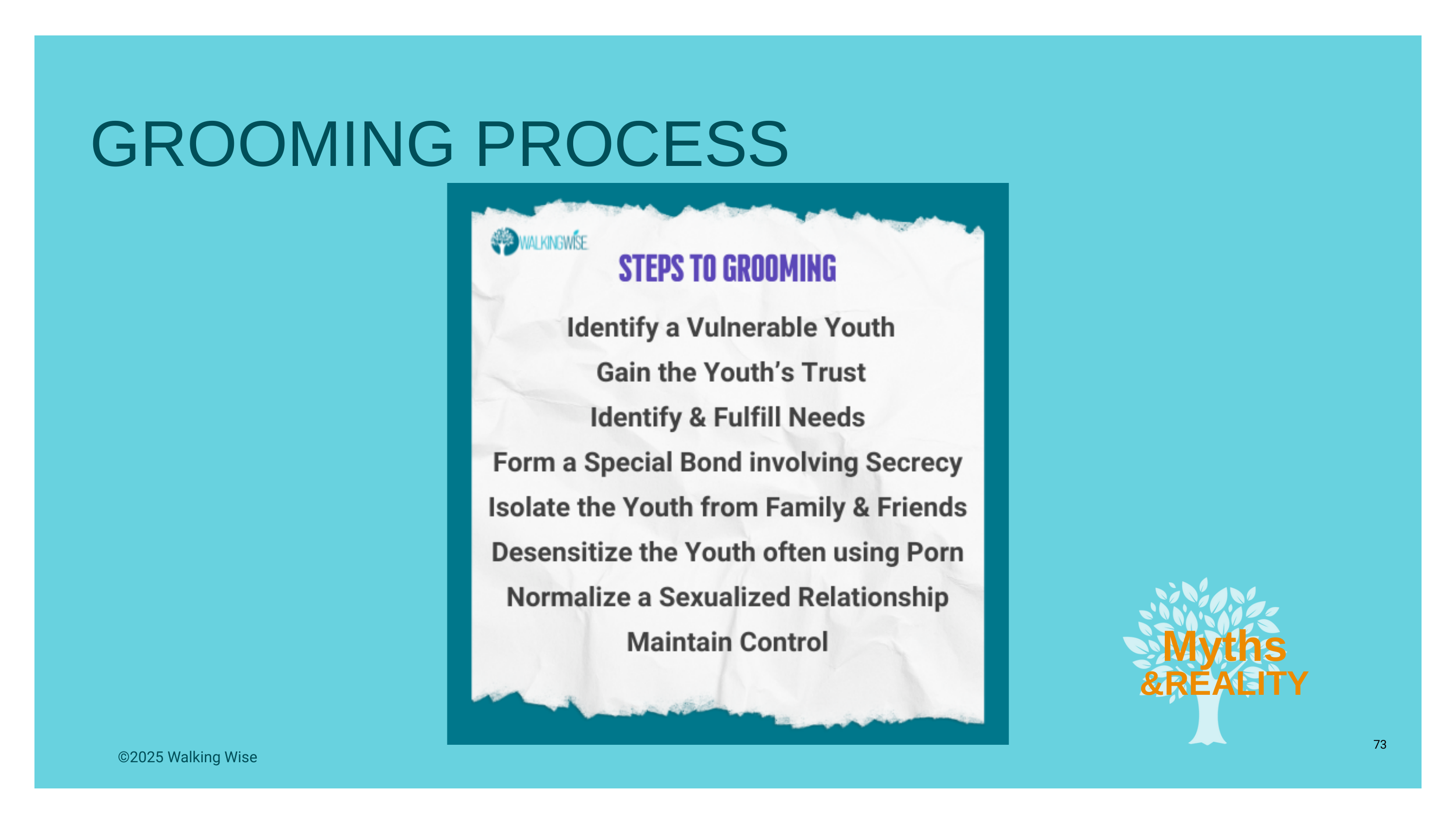

GROOMING PROCESS

Myths
&REALITY
73
©2025 Walking Wise